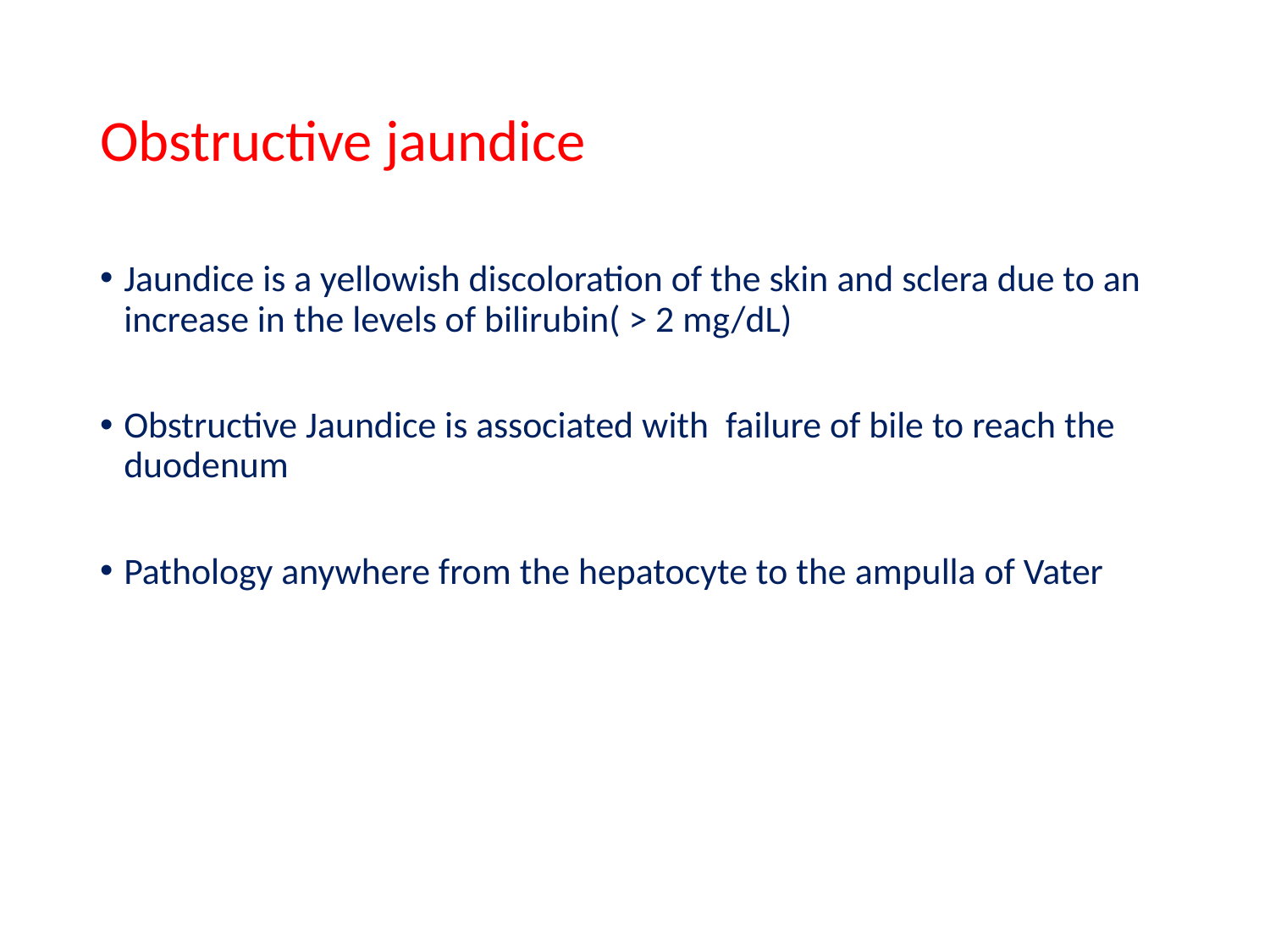

# Obstructive jaundice
Jaundice is a yellowish discoloration of the skin and sclera due to an increase in the levels of bilirubin( > 2 mg/dL)

Obstructive Jaundice is associated with  failure of bile to reach the duodenum

Pathology anywhere from the hepatocyte to the ampulla of Vater